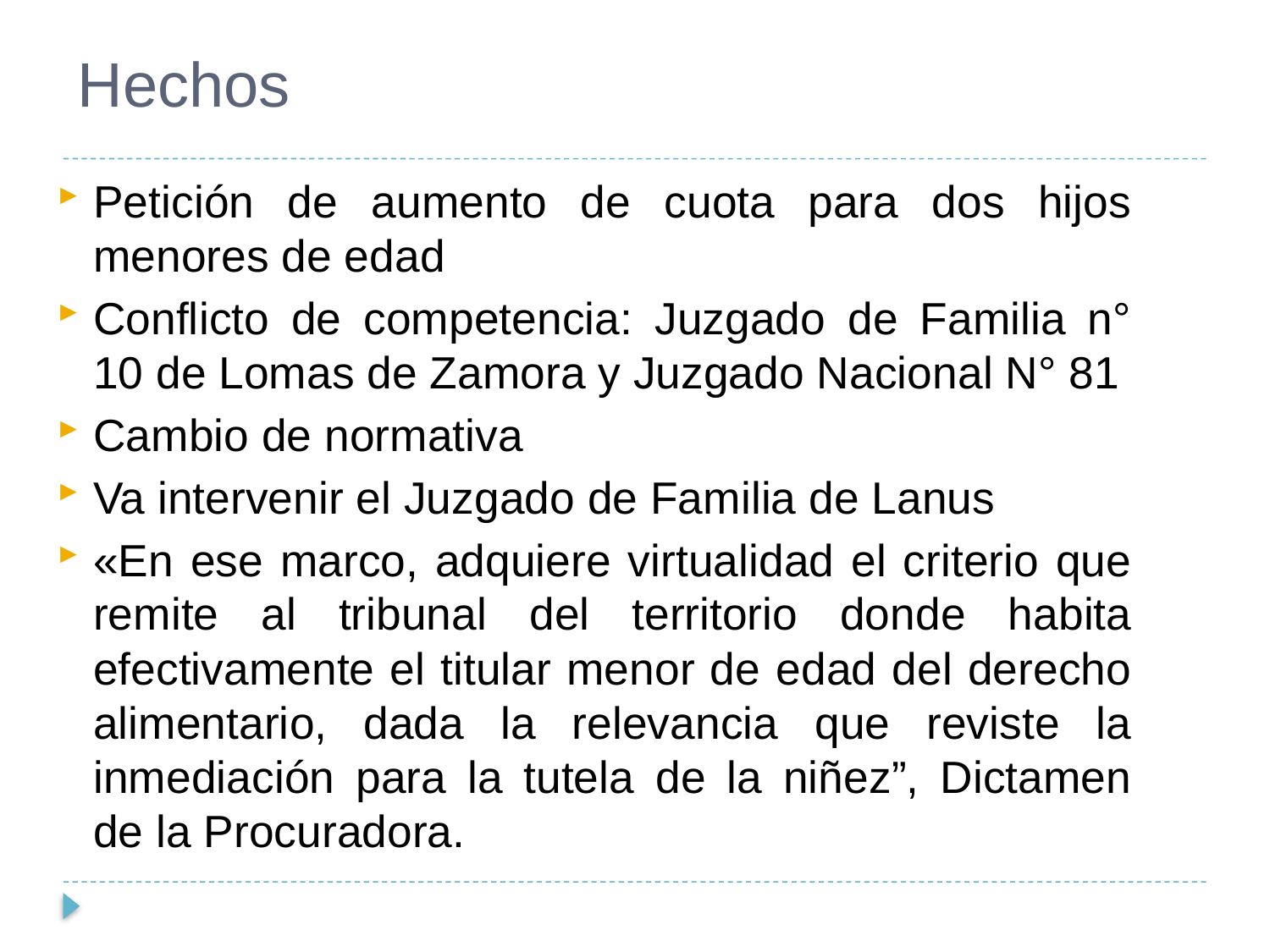

# Hechos
Petición de aumento de cuota para dos hijos menores de edad
Conflicto de competencia: Juzgado de Familia n° 10 de Lomas de Zamora y Juzgado Nacional N° 81
Cambio de normativa
Va intervenir el Juzgado de Familia de Lanus
«En ese marco, adquiere virtualidad el criterio que remite al tribunal del territorio donde habita efectivamente el titular menor de edad del derecho alimentario, dada la relevancia que reviste la inmediación para la tutela de la niñez”, Dictamen de la Procuradora.